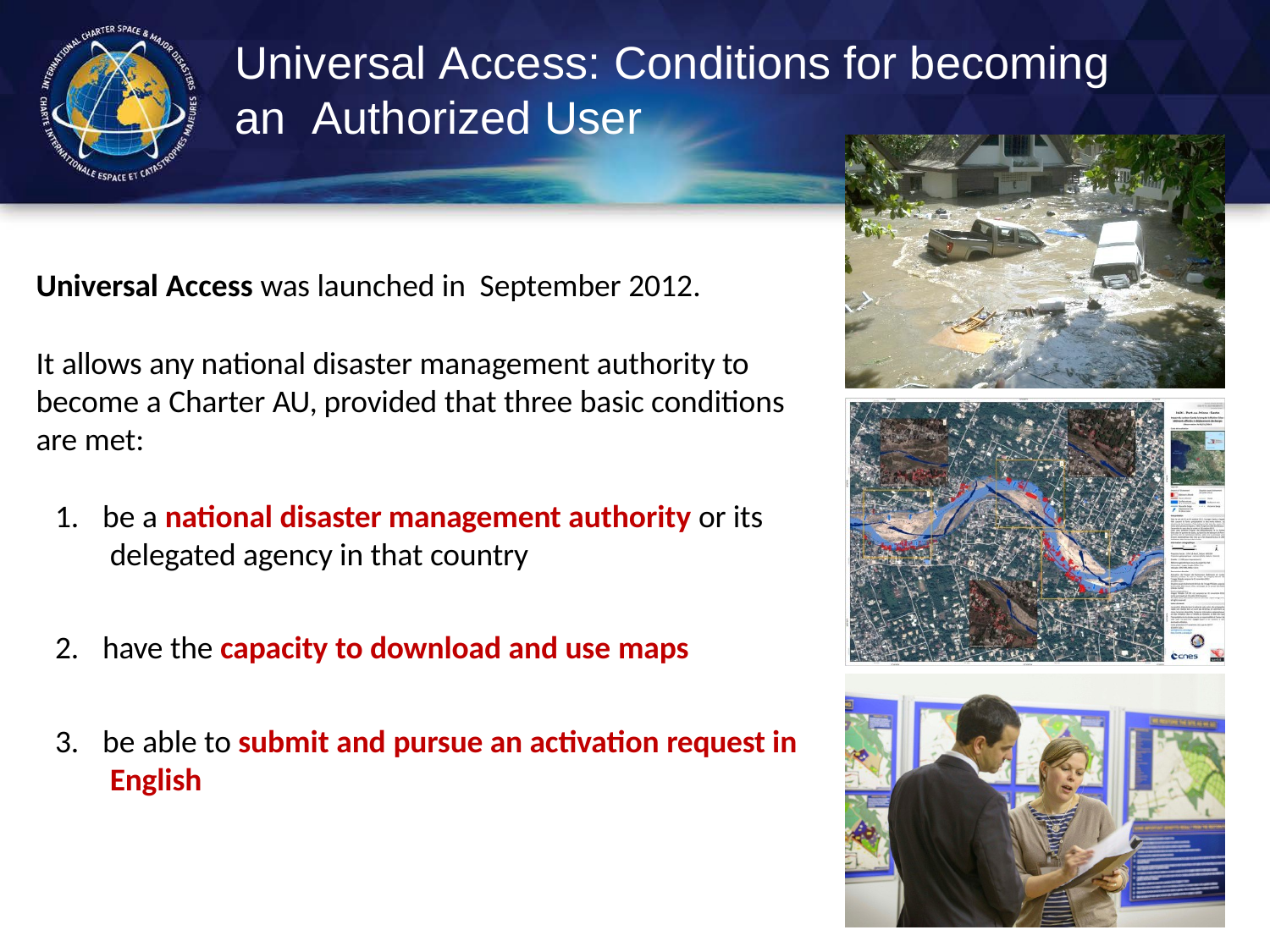

# Universal Access: Conditions for becoming an  Authorized User

Universal Access was launched in  September 2012.

It allows any national disaster management authority to  become a Charter AU, provided that three basic conditions  are met:

be a national disaster management authority or its  delegated agency in that country

have the capacity to download and use maps

be able to submit and pursue an activation request in  English